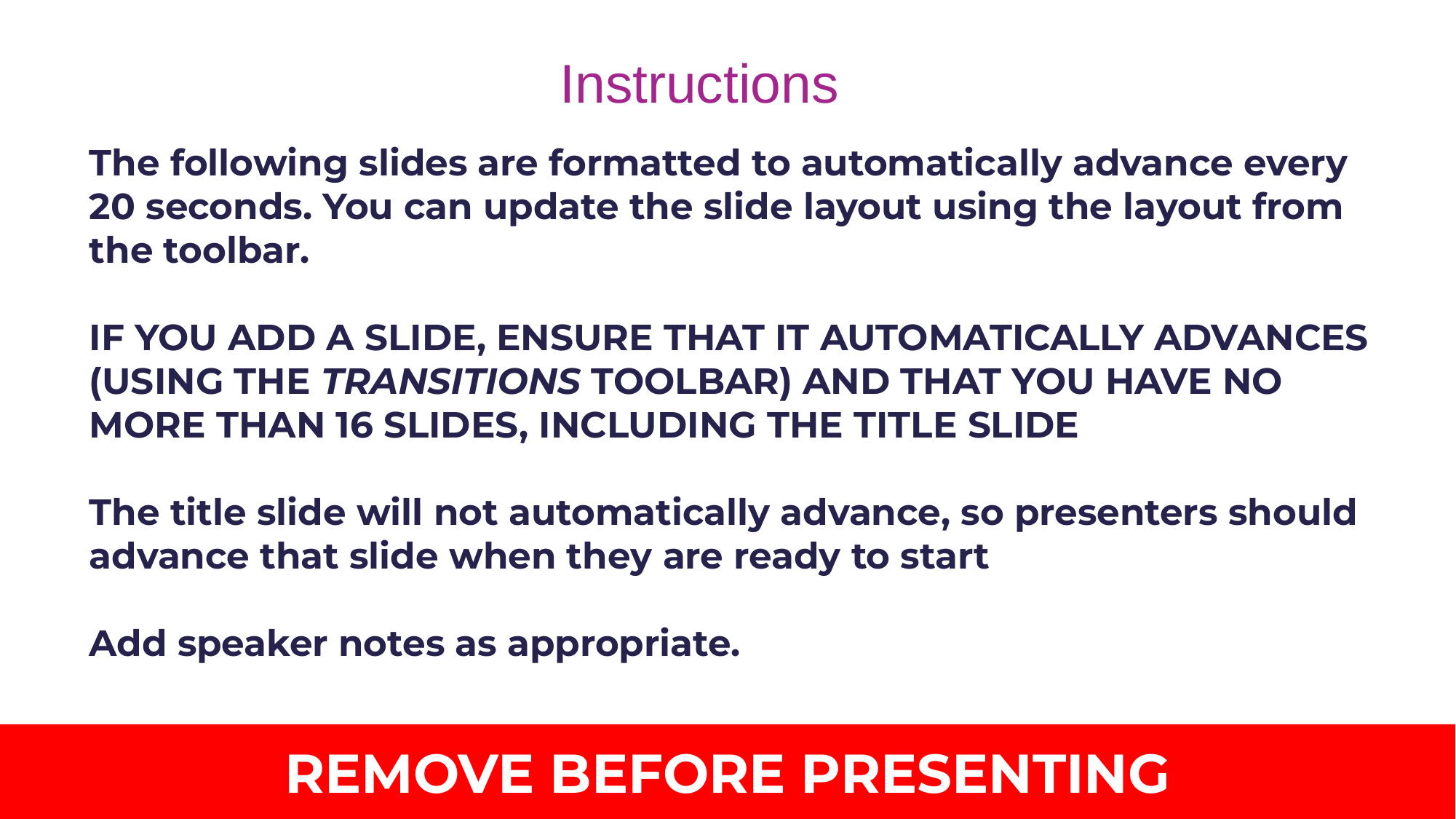

# Instructions
The following slides are formatted to automatically advance every 20 seconds. You can update the slide layout using the layout from the toolbar.

IF YOU ADD A SLIDE, ENSURE THAT IT AUTOMATICALLY ADVANCES (USING THE TRANSITIONS TOOLBAR) AND THAT YOU HAVE NO MORE THAN 16 SLIDES, INCLUDING THE TITLE SLIDE

The title slide will not automatically advance, so presenters should advance that slide when they are ready to start

Add speaker notes as appropriate.
REMOVE BEFORE PRESENTING